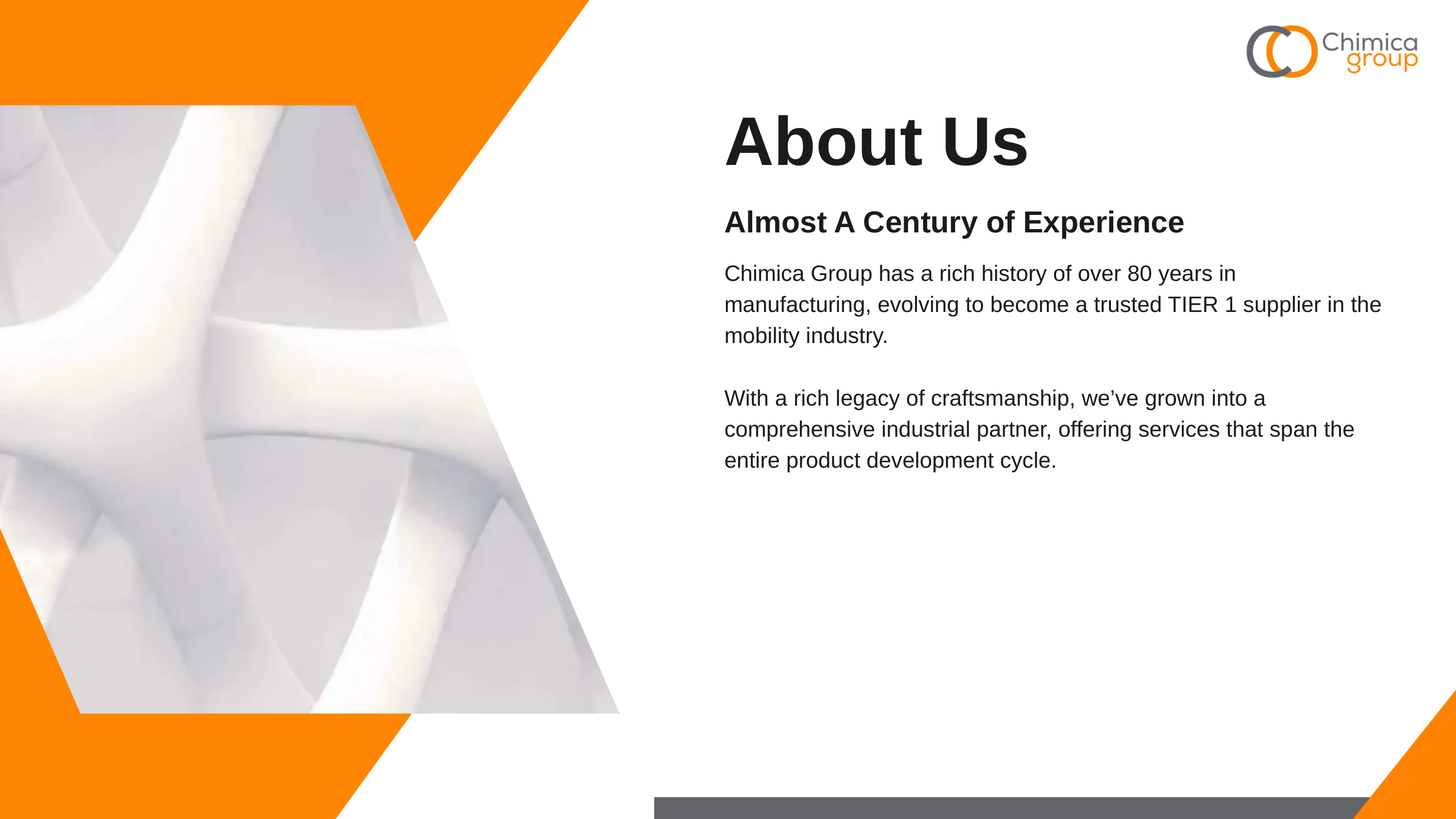

About Us

Almost A Century of Experience
Chimica Group has a rich history of over 80 years in manufacturing, evolving to become a trusted TIER 1 supplier in the mobility industry.

With a rich legacy of craftsmanship, we’ve grown into a comprehensive industrial partner, offering services that span the entire product development cycle.